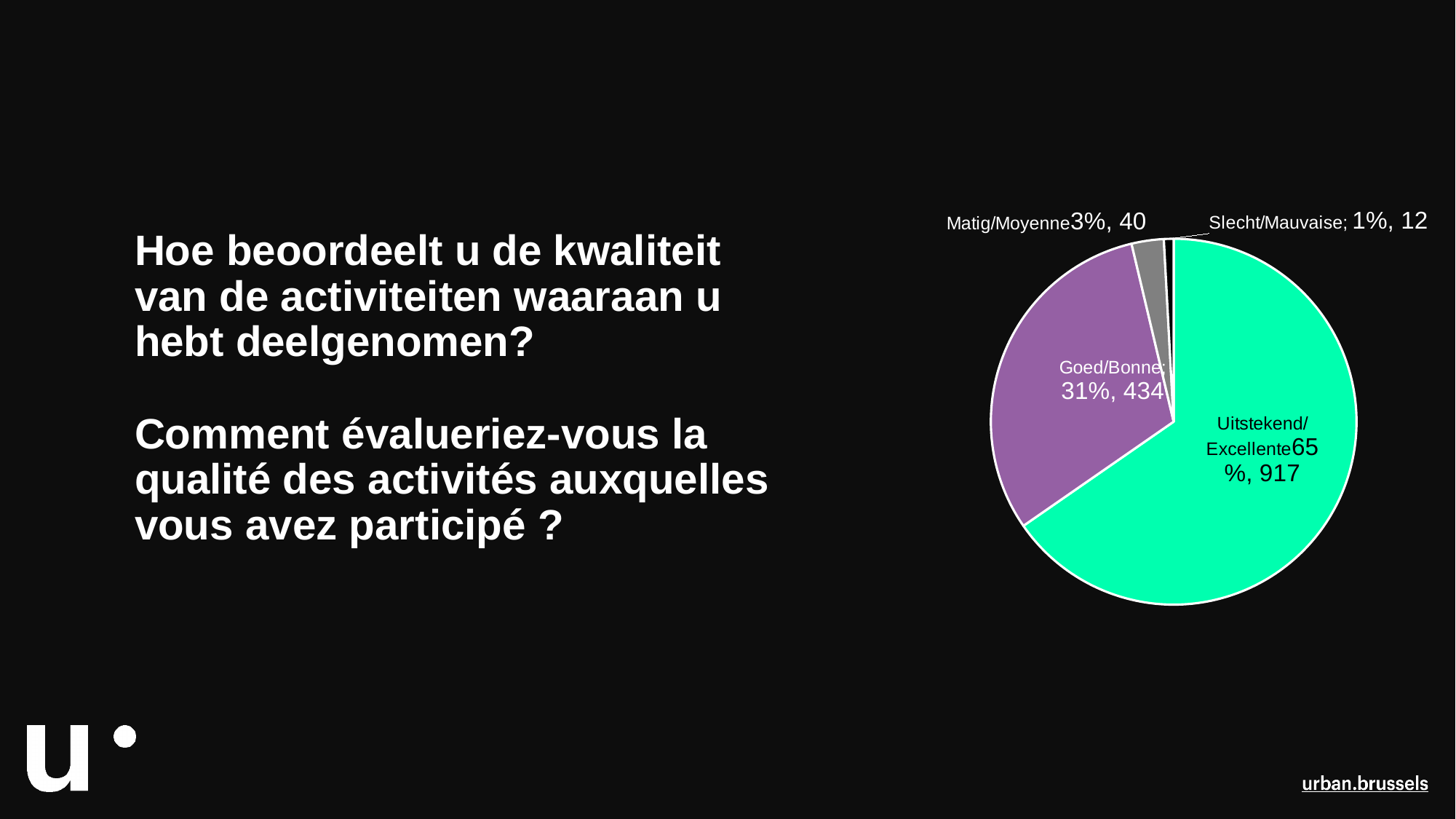

### Chart

| Category | Kolom1 |
|---|---|
| Uitstekend/Excellente | 917.0 |
| Goed/Bonne | 434.0 |
| Matig/Moyenne | 40.0 |
| Slecht/Mauvaise | 12.0 |
# Hoe beoordeelt u de kwaliteit van de activiteiten waaraan u hebt deelgenomen?
Comment évalueriez-vous la qualité des activités auxquelles vous avez participé ?